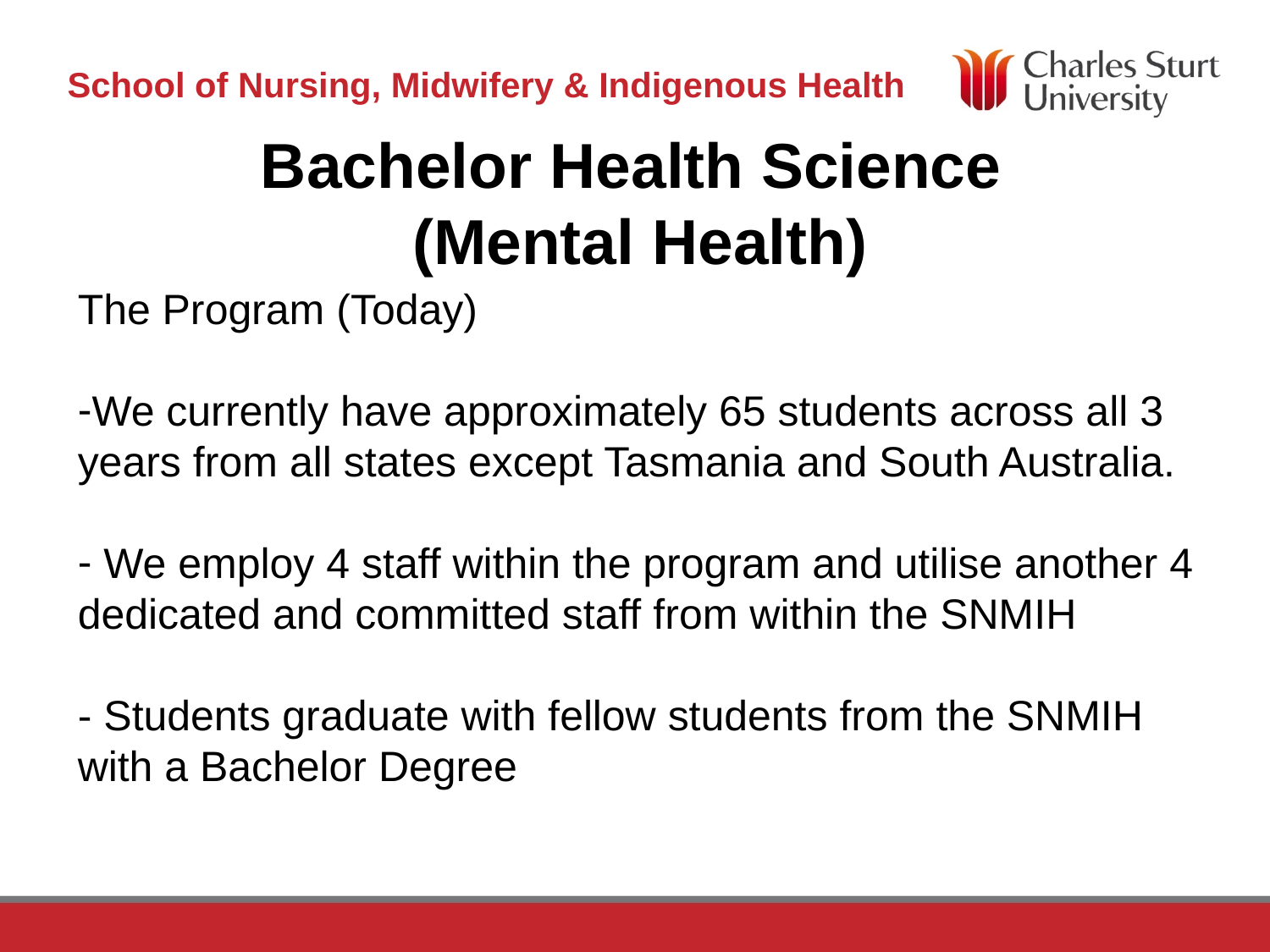

# Bachelor Health Science (Mental Health)
The Program (Today)

We currently have approximately 65 students across all 3 years from all states except Tasmania and South Australia.

 We employ 4 staff within the program and utilise another 4 dedicated and committed staff from within the SNMIH

- Students graduate with fellow students from the SNMIH with a Bachelor Degree